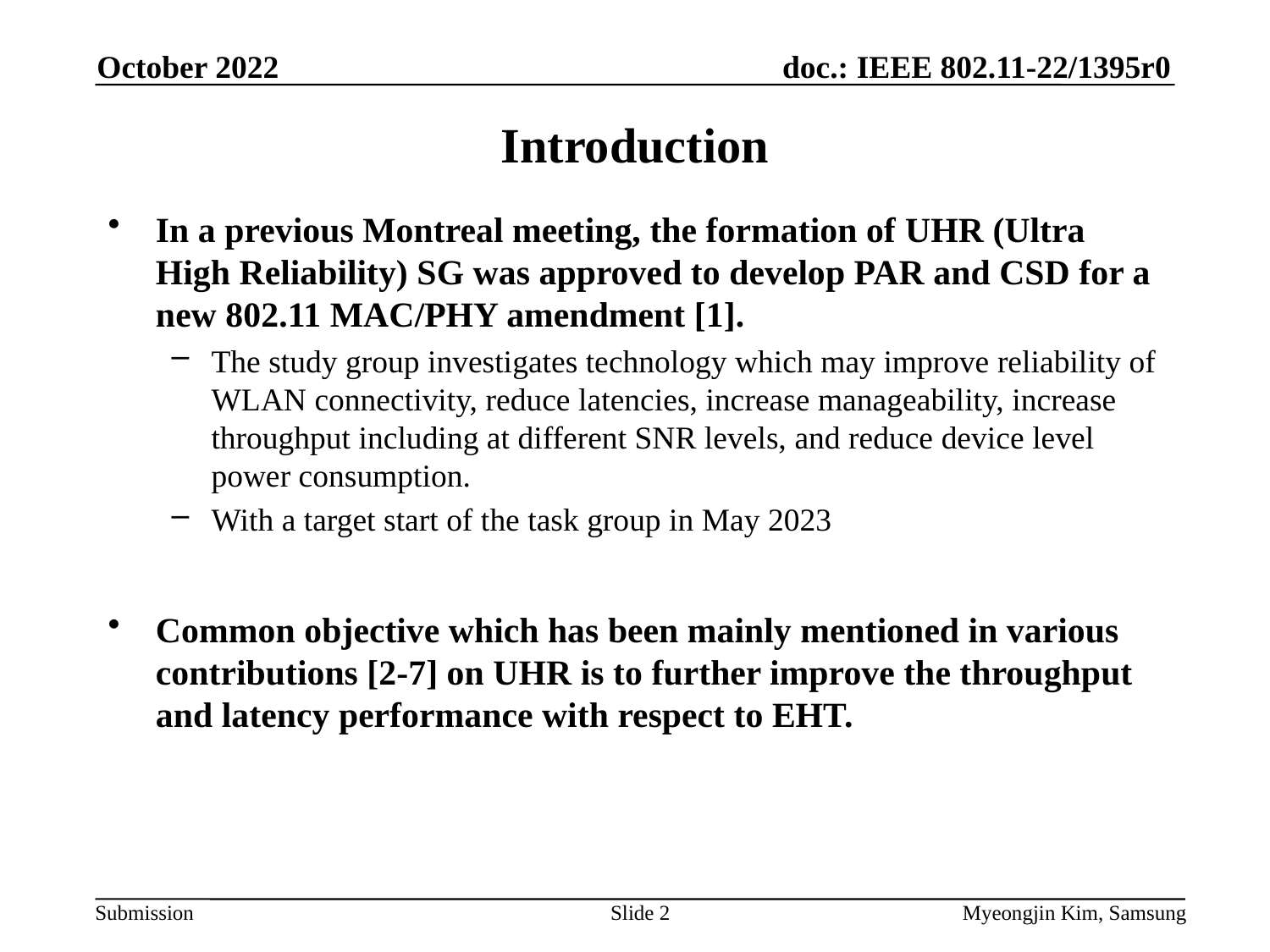

October 2022
# Introduction
In a previous Montreal meeting, the formation of UHR (Ultra High Reliability) SG was approved to develop PAR and CSD for a new 802.11 MAC/PHY amendment [1].
The study group investigates technology which may improve reliability of WLAN connectivity, reduce latencies, increase manageability, increase throughput including at different SNR levels, and reduce device level power consumption.
With a target start of the task group in May 2023

Common objective which has been mainly mentioned in various contributions [2-7] on UHR is to further improve the throughput and latency performance with respect to EHT.

Slide 2
Myeongjin Kim, Samsung